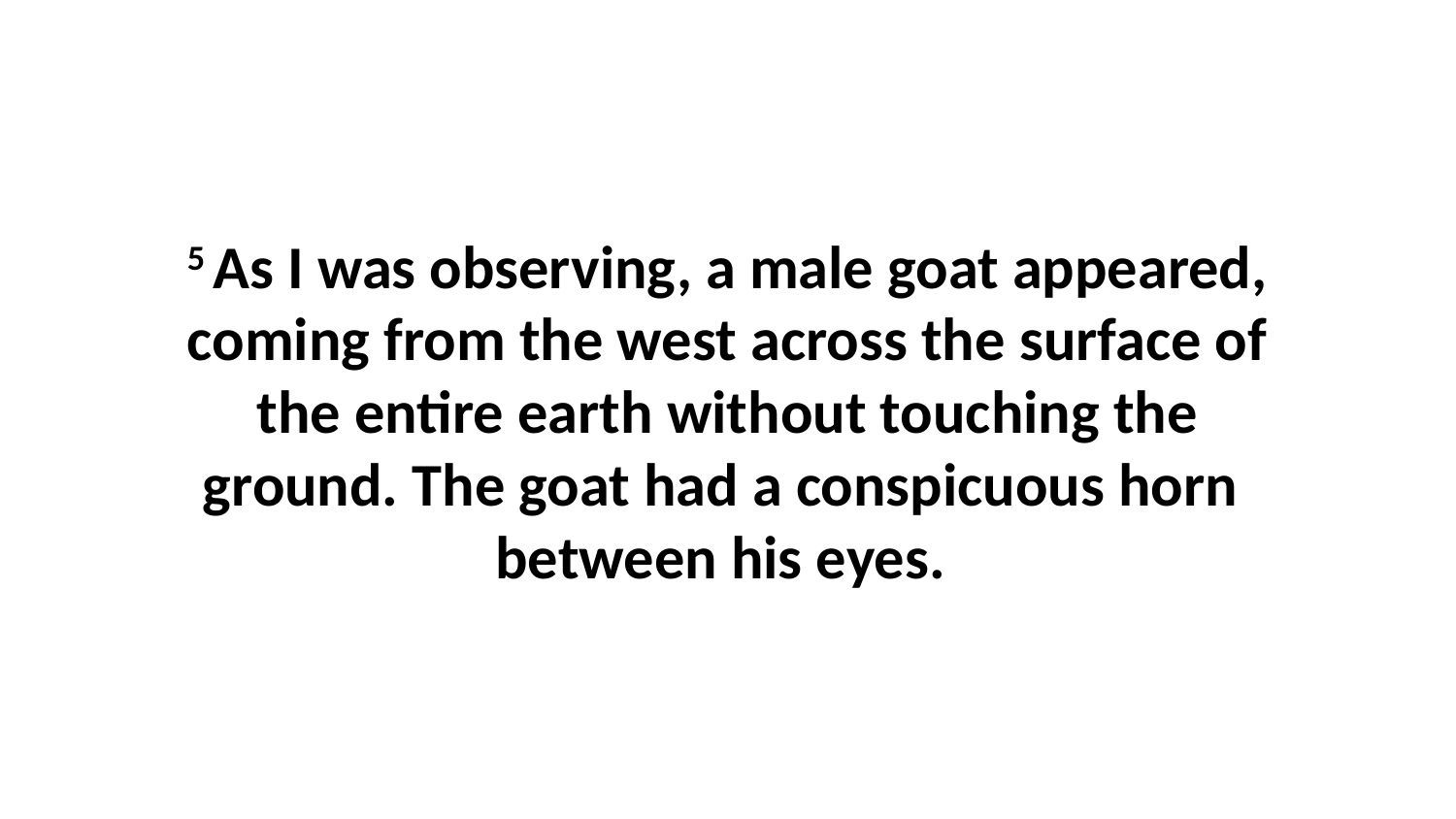

5 As I was observing, a male goat appeared, coming from the west across the surface of the entire earth without touching the ground. The goat had a conspicuous horn  between his eyes.